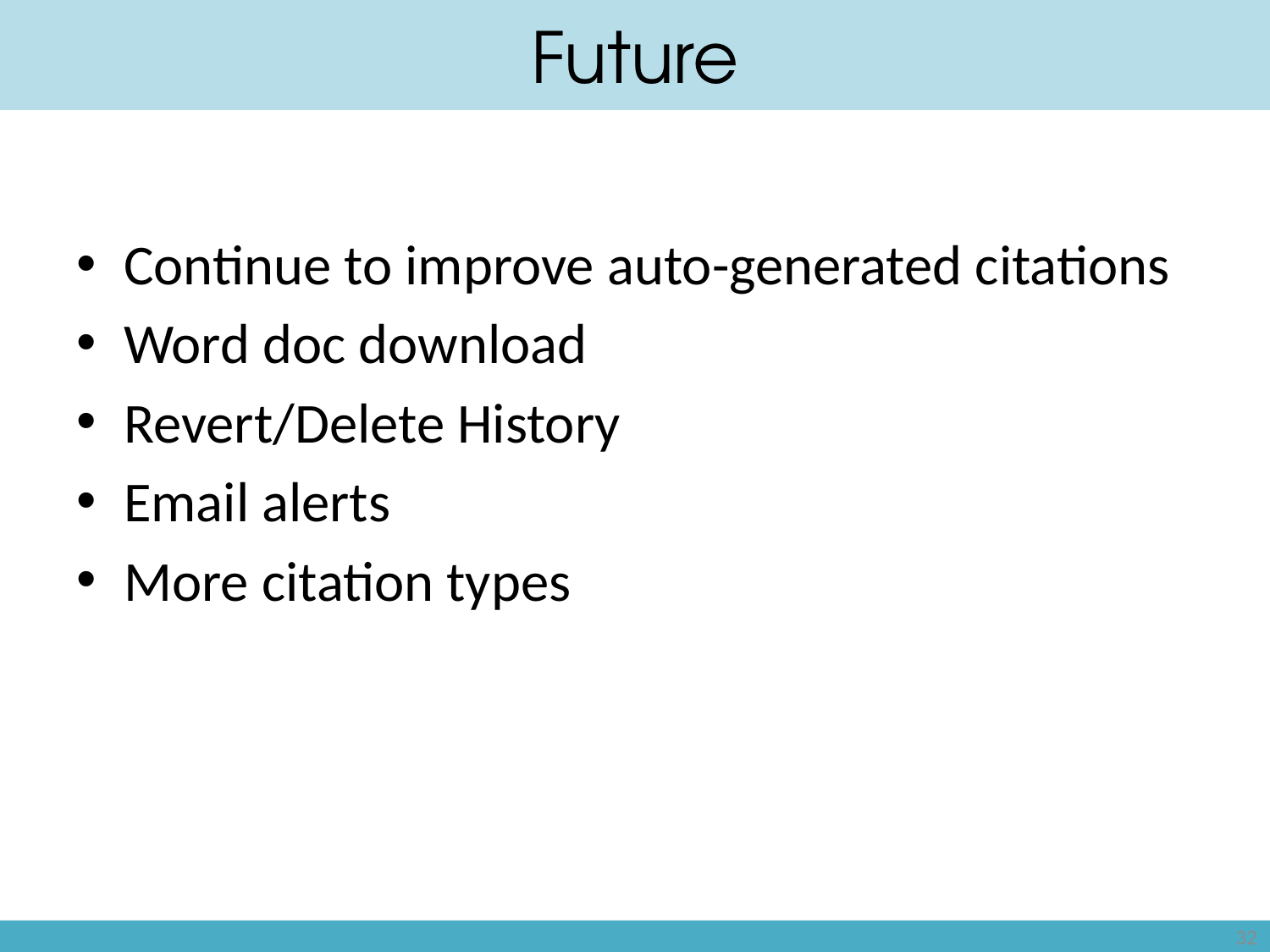

# Future
Continue to improve auto-generated citations
Word doc download
Revert/Delete History
Email alerts
More citation types

32